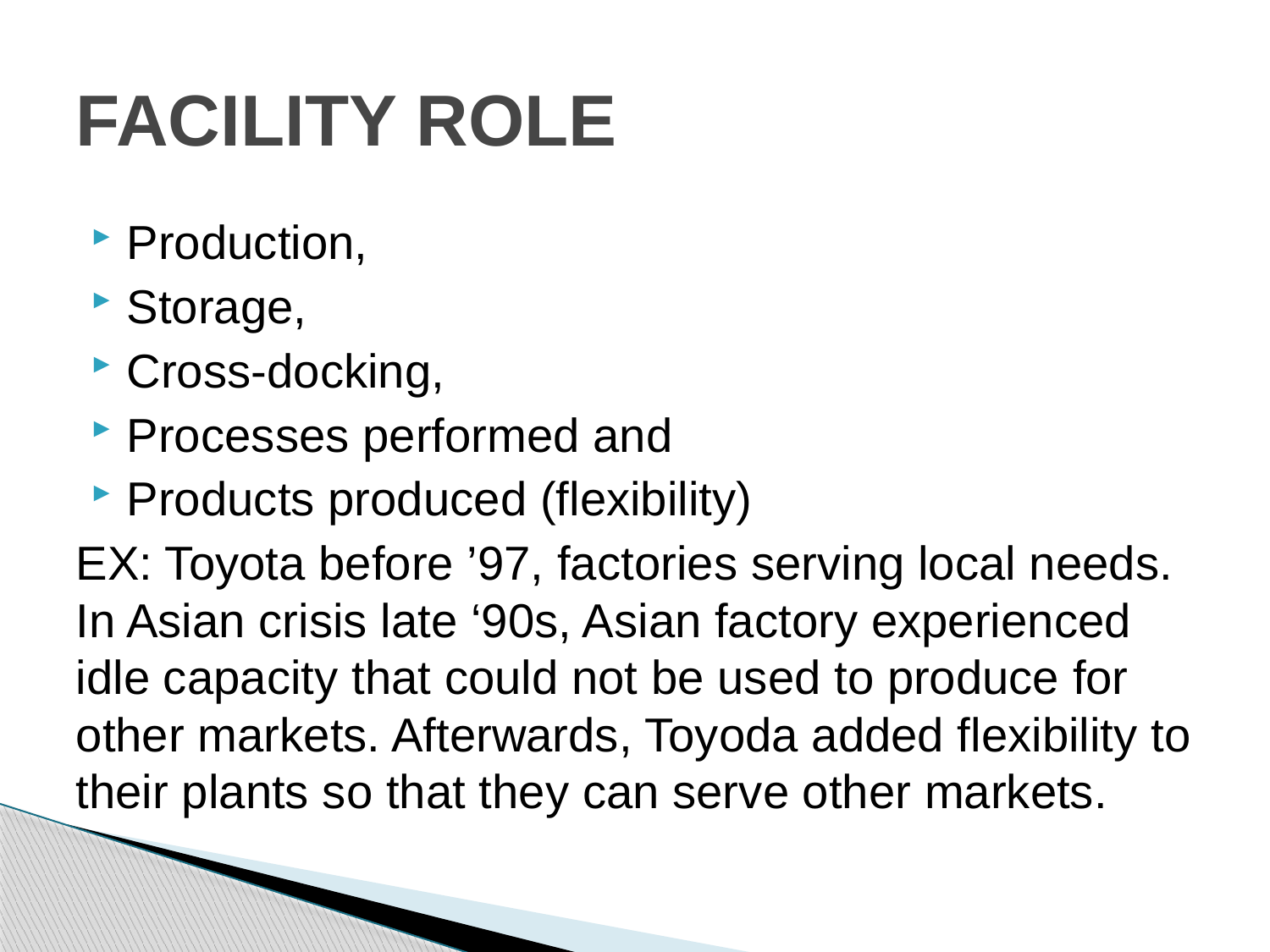

# FACILITY ROLE
Production,
Storage,
Cross-docking,
Processes performed and
Products produced (flexibility)
EX: Toyota before ’97, factories serving local needs. In Asian crisis late ‘90s, Asian factory experienced idle capacity that could not be used to produce for other markets. Afterwards, Toyoda added flexibility to their plants so that they can serve other markets.